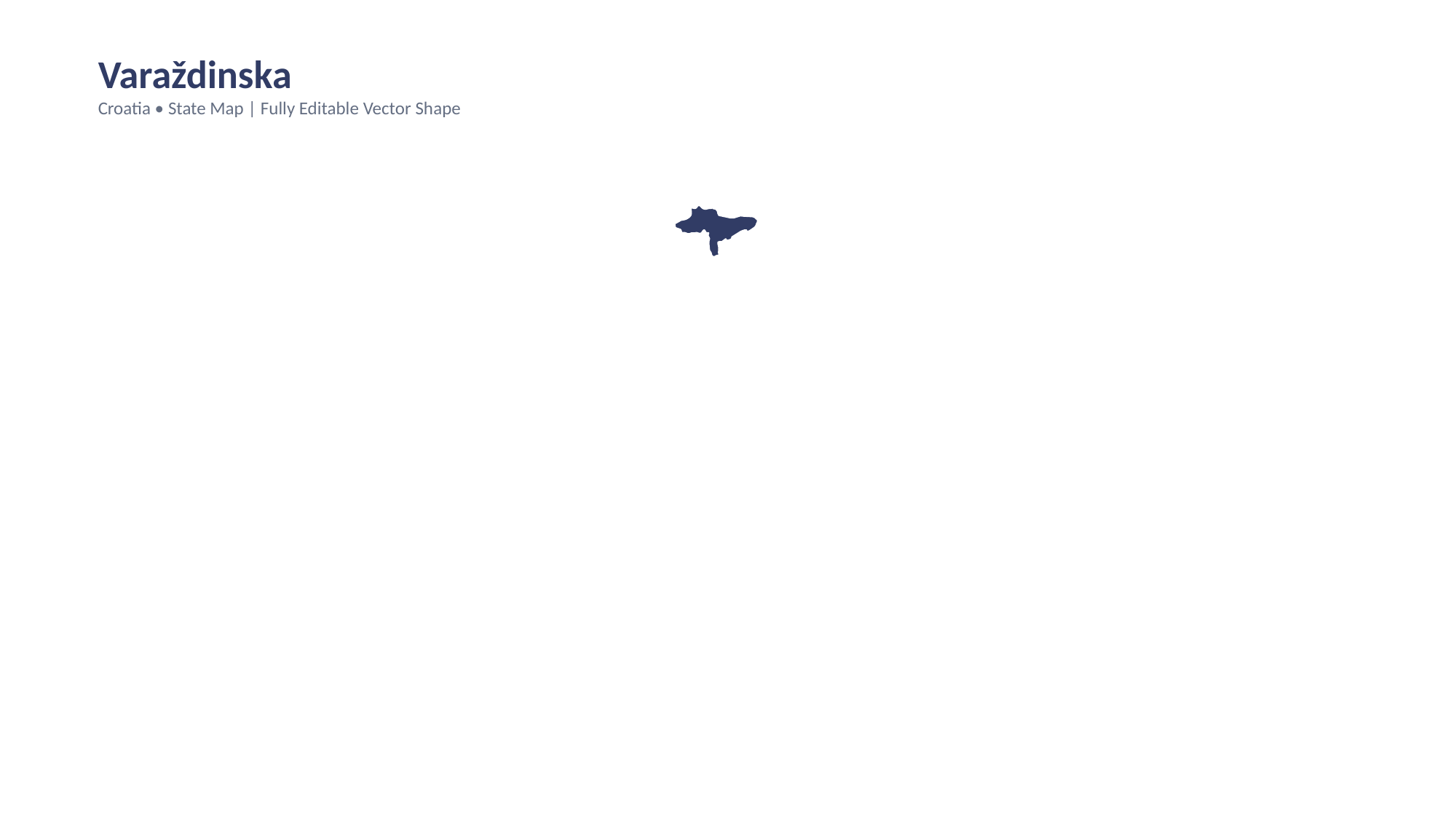

Varaždinska
Croatia • State Map | Fully Editable Vector Shape